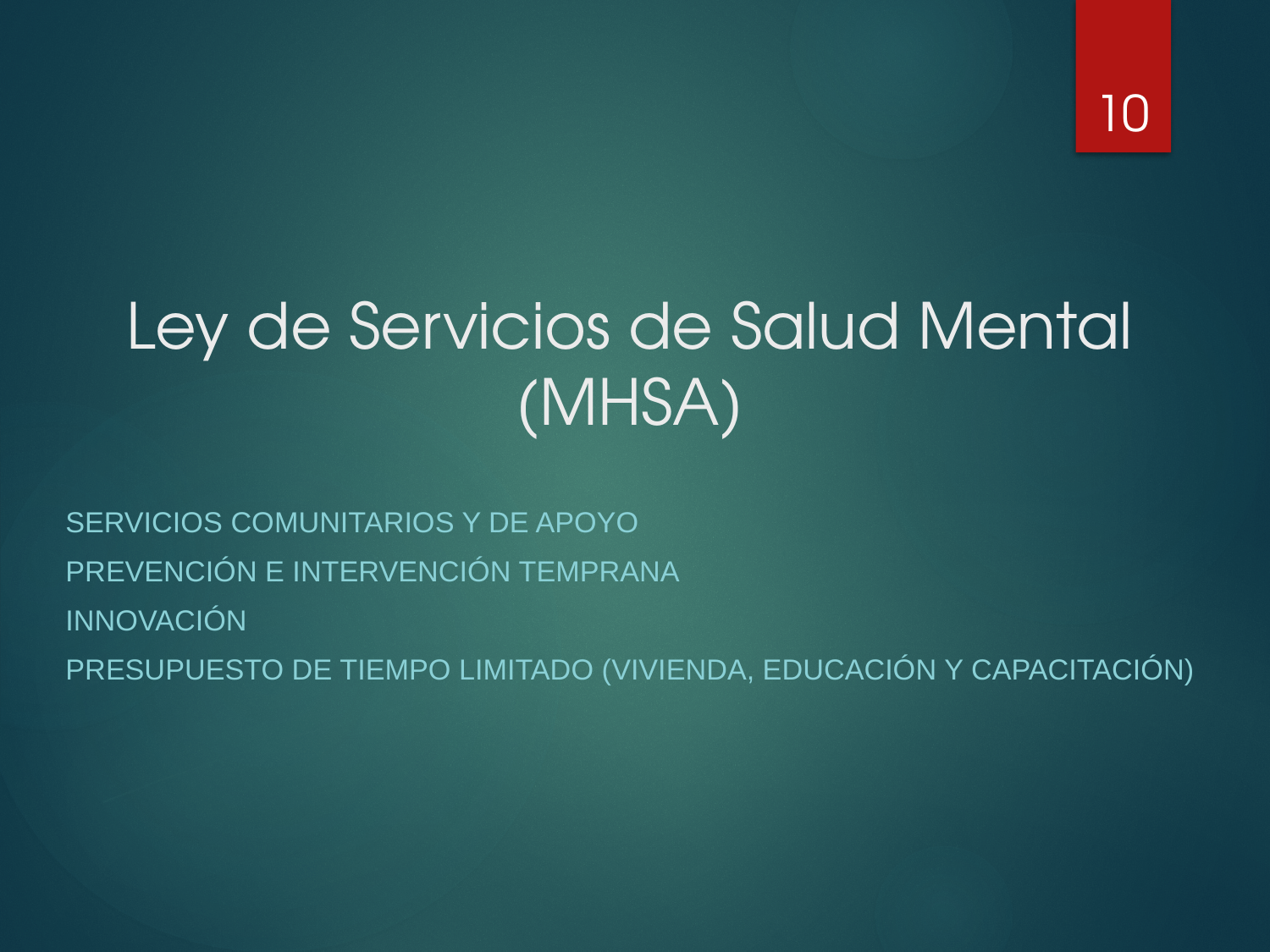

10
# Ley de Servicios de Salud Mental (MHSA)
SERVICIOS COMUNITARIOS Y DE APOYO
Prevención e intervención temprana
innovación
PRESUPUESTO DE TIEMPO LIMITADO (VIVIENDA, Educación Y Capacitación)